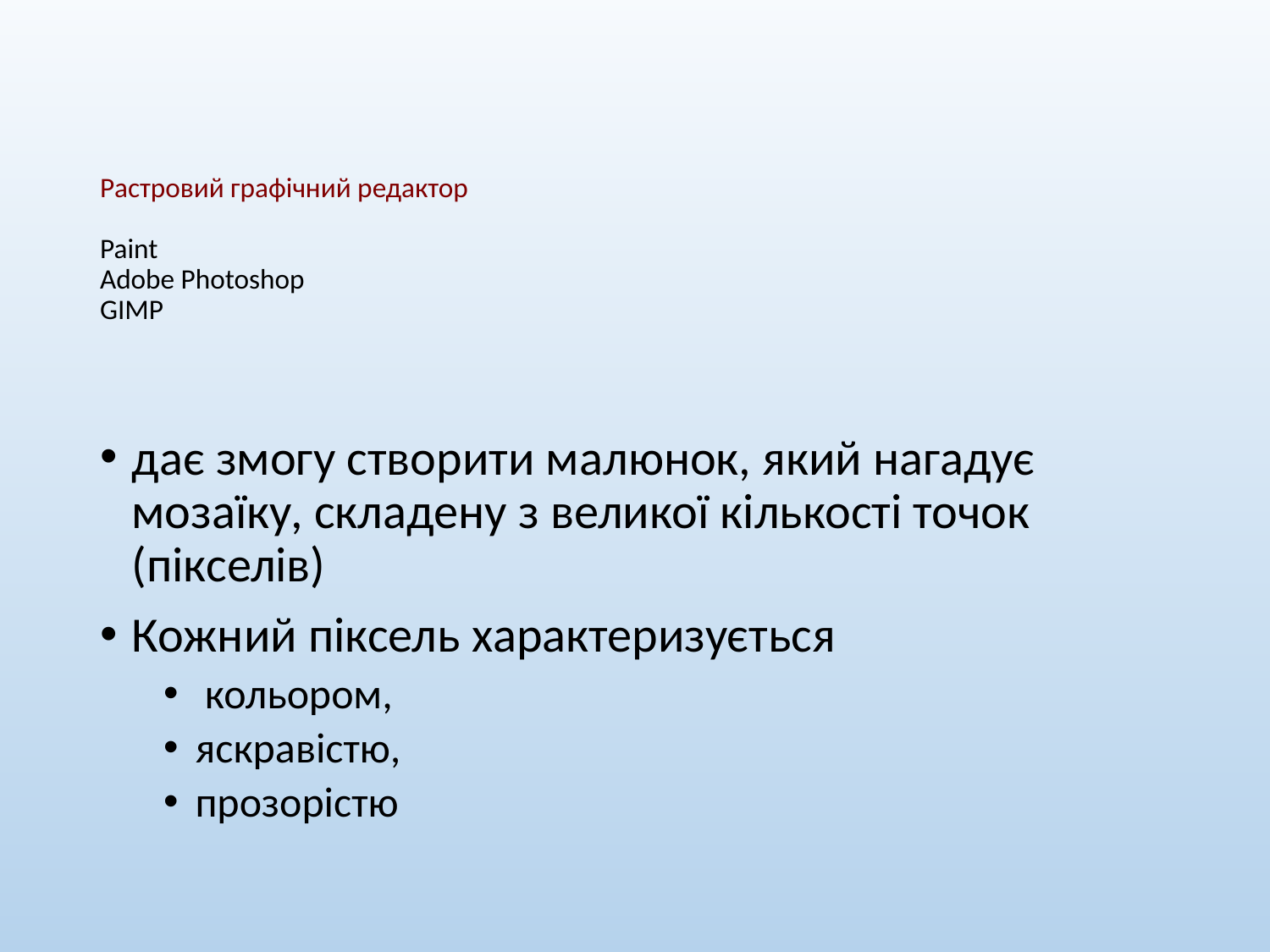

# Растровий графічний редактор Paint Adobe Photoshop GIMP
дає змогу створити малюнок, який нагадує мозаїку, складену з великої кількості точок (пікселів)
Кожний піксель характеризується
 кольором,
яскравістю,
прозорістю